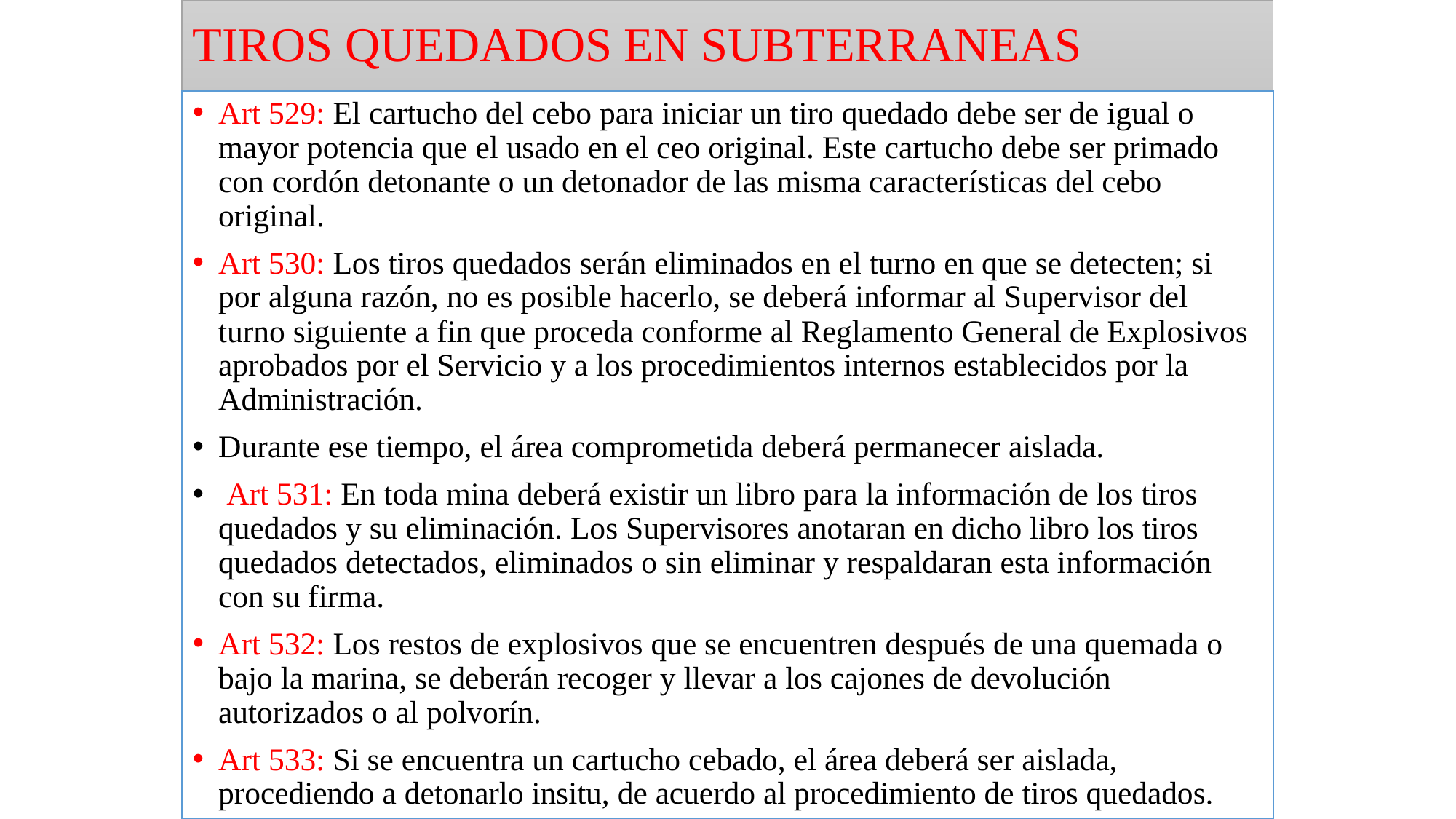

# TIROS QUEDADOS EN SUBTERRANEAS
Art 529: El cartucho del cebo para iniciar un tiro quedado debe ser de igual o mayor potencia que el usado en el ceo original. Este cartucho debe ser primado con cordón detonante o un detonador de las misma características del cebo original.
Art 530: Los tiros quedados serán eliminados en el turno en que se detecten; si por alguna razón, no es posible hacerlo, se deberá informar al Supervisor del turno siguiente a fin que proceda conforme al Reglamento General de Explosivos aprobados por el Servicio y a los procedimientos internos establecidos por la Administración.
Durante ese tiempo, el área comprometida deberá permanecer aislada.
 Art 531: En toda mina deberá existir un libro para la información de los tiros quedados y su eliminación. Los Supervisores anotaran en dicho libro los tiros quedados detectados, eliminados o sin eliminar y respaldaran esta información con su firma.
Art 532: Los restos de explosivos que se encuentren después de una quemada o bajo la marina, se deberán recoger y llevar a los cajones de devolución autorizados o al polvorín.
Art 533: Si se encuentra un cartucho cebado, el área deberá ser aislada, procediendo a detonarlo insitu, de acuerdo al procedimiento de tiros quedados.